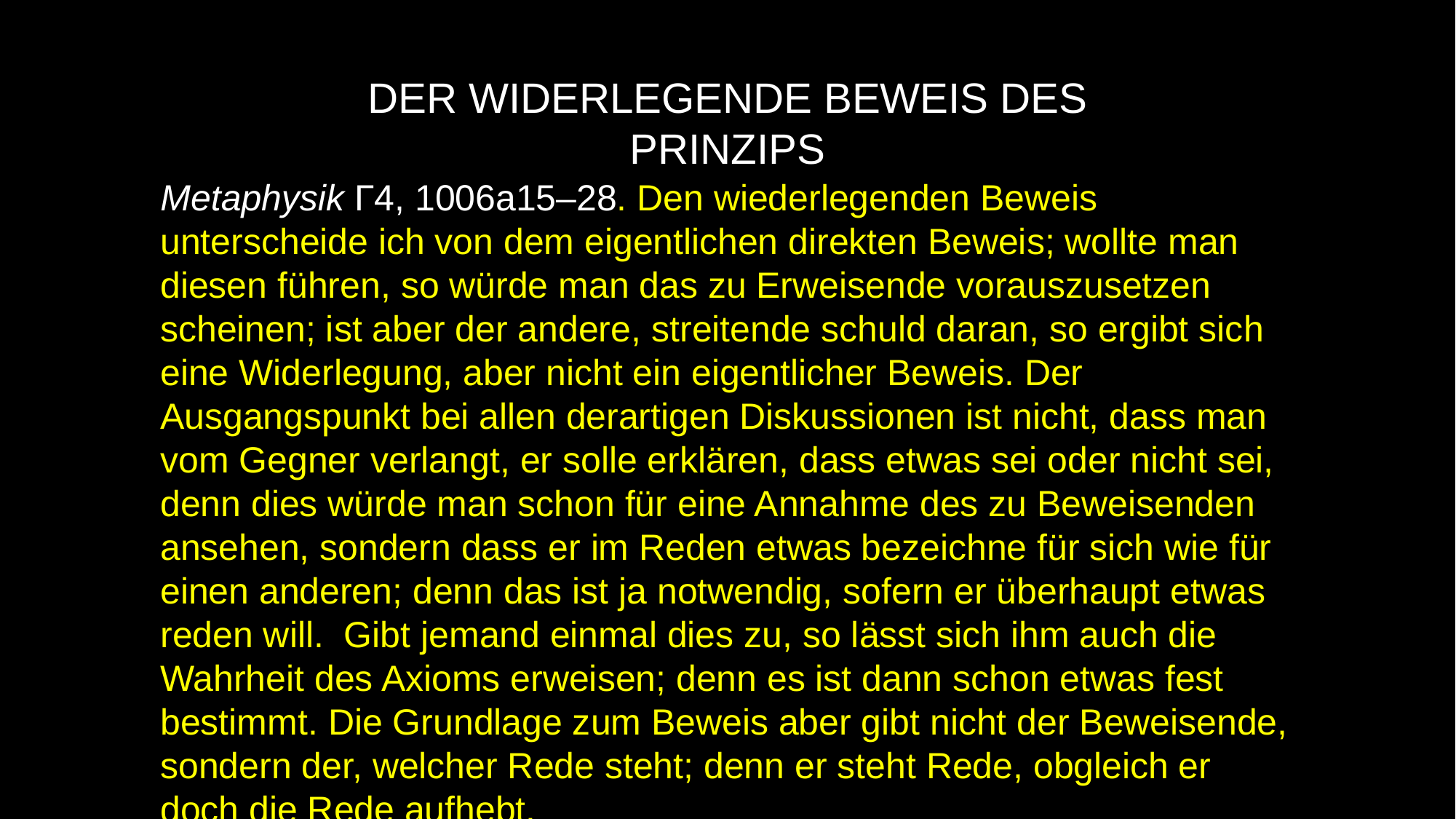

Der widerlegende Beweis des Prinzips
Metaphysik Γ4, 1006a15–28. Den wiederlegenden Beweis unterscheide ich von dem eigentlichen direkten Beweis; wollte man diesen führen, so würde man das zu Erweisende vorauszusetzen scheinen; ist aber der andere, streitende schuld daran, so ergibt sich eine Widerlegung, aber nicht ein eigentlicher Beweis. Der Ausgangspunkt bei allen derartigen Diskussionen ist nicht, dass man vom Gegner verlangt, er solle erklären, dass etwas sei oder nicht sei, denn dies würde man schon für eine Annahme des zu Beweisenden ansehen, sondern dass er im Reden etwas bezeichne für sich wie für einen anderen; denn das ist ja notwendig, sofern er überhaupt etwas reden will.  Gibt jemand einmal dies zu, so lässt sich ihm auch die Wahrheit des Axioms erweisen; denn es ist dann schon etwas fest bestimmt. Die Grundlage zum Beweis aber gibt nicht der Beweisende, sondern der, welcher Rede steht; denn er steht Rede, obgleich er doch die Rede aufhebt.